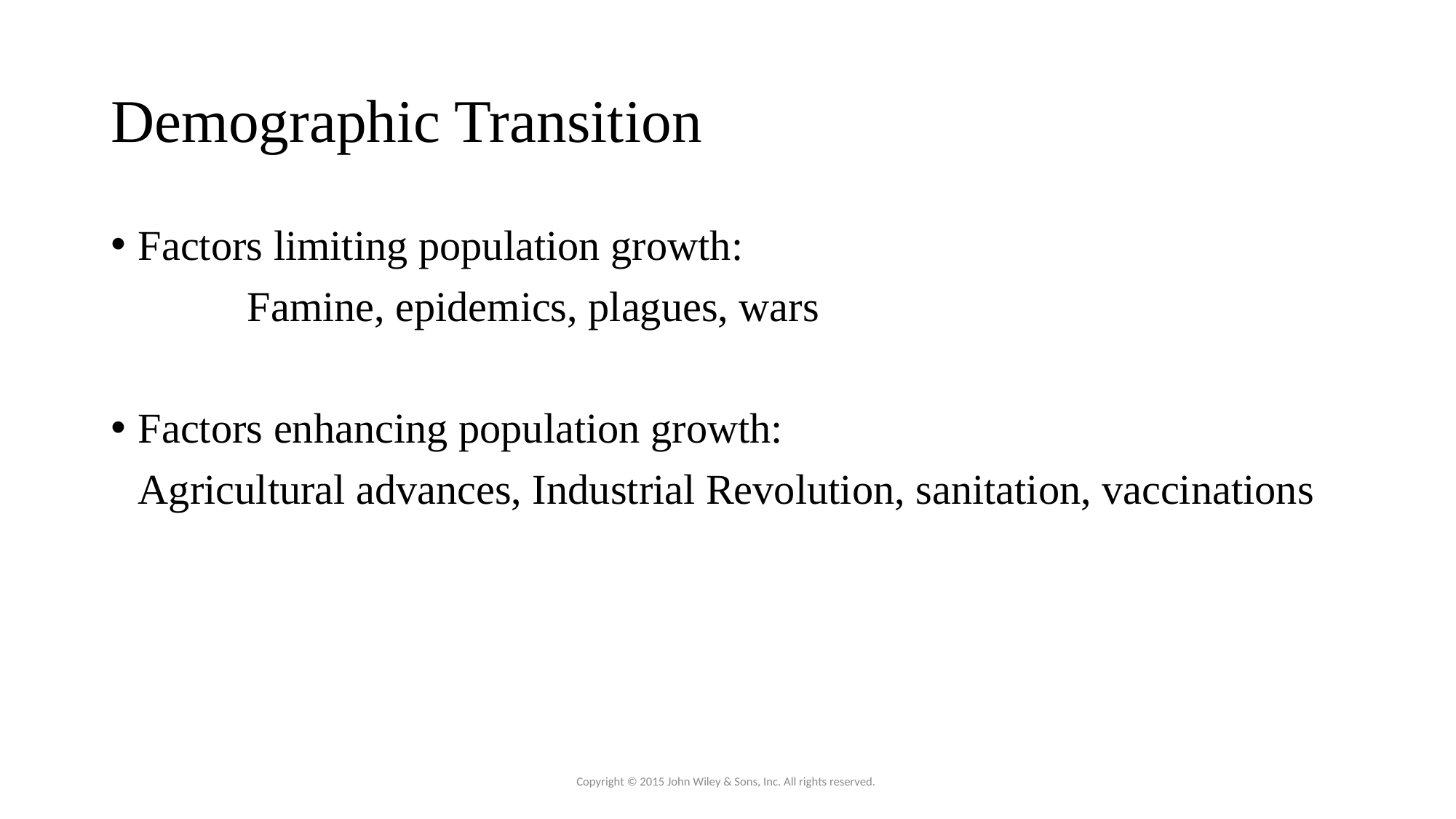

# Demographic Transition
Factors limiting population growth:
		Famine, epidemics, plagues, wars

Factors enhancing population growth:
	Agricultural advances, Industrial Revolution, sanitation, vaccinations

Copyright © 2015 John Wiley & Sons, Inc. All rights reserved.